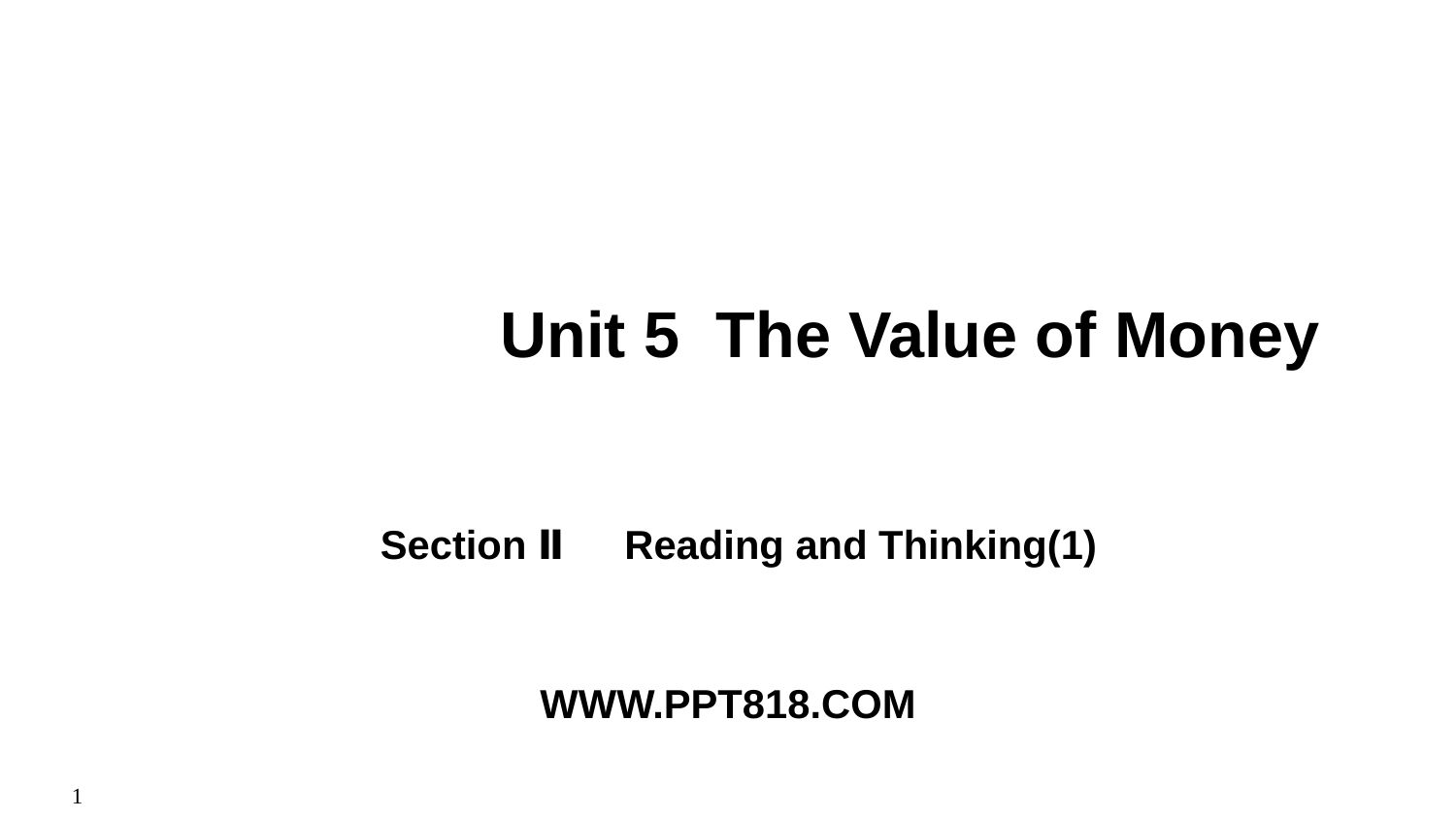

Unit 5  The Value of Money
Section Ⅱ　Reading and Thinking(1)
WWW.PPT818.COM